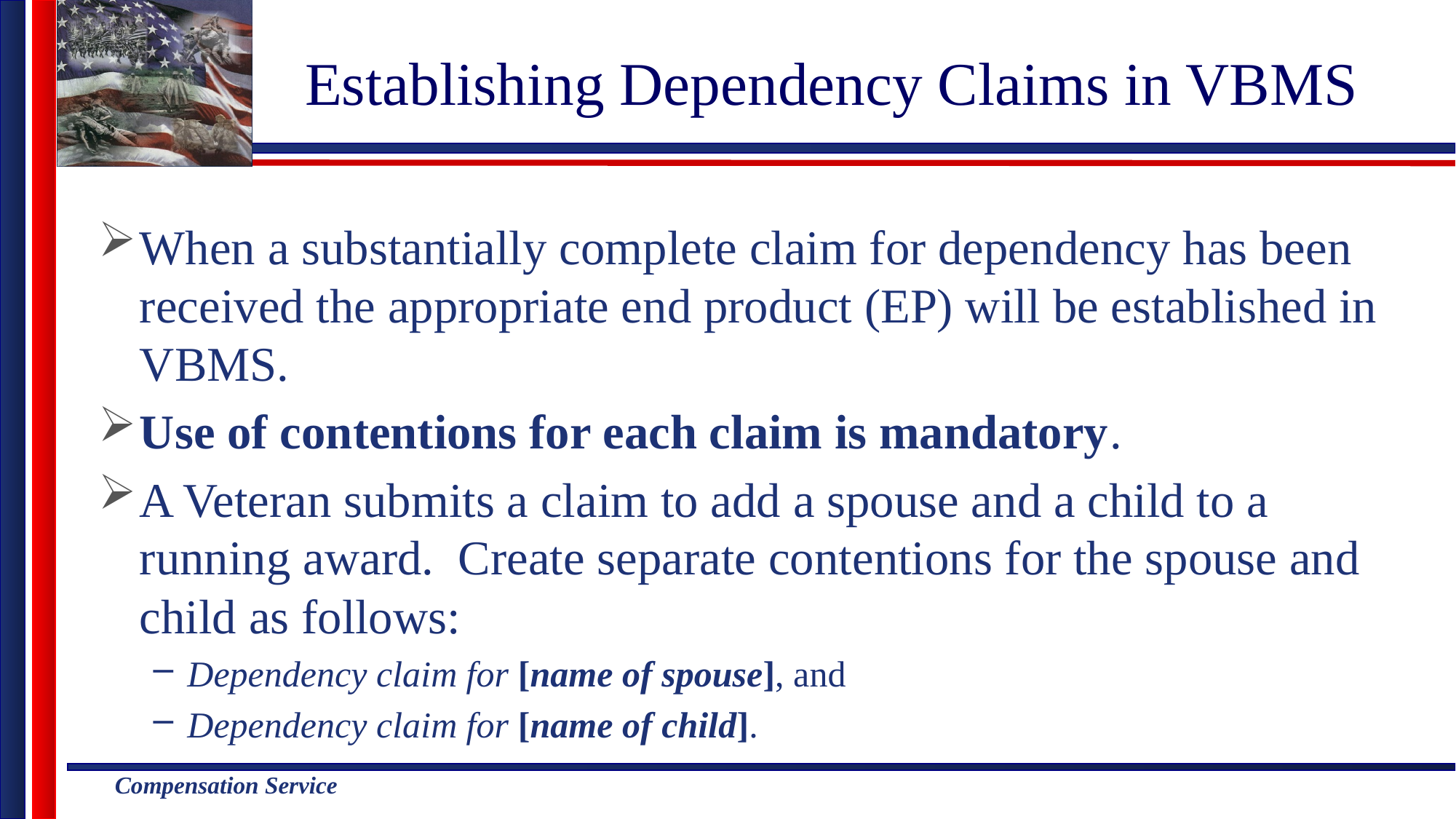

# Establishing Dependency Claims in VBMS
When a substantially complete claim for dependency has been received the appropriate end product (EP) will be established in VBMS.
Use of contentions for each claim is mandatory.
A Veteran submits a claim to add a spouse and a child to a running award.  Create separate contentions for the spouse and child as follows:
Dependency claim for [name of spouse], and
Dependency claim for [name of child].